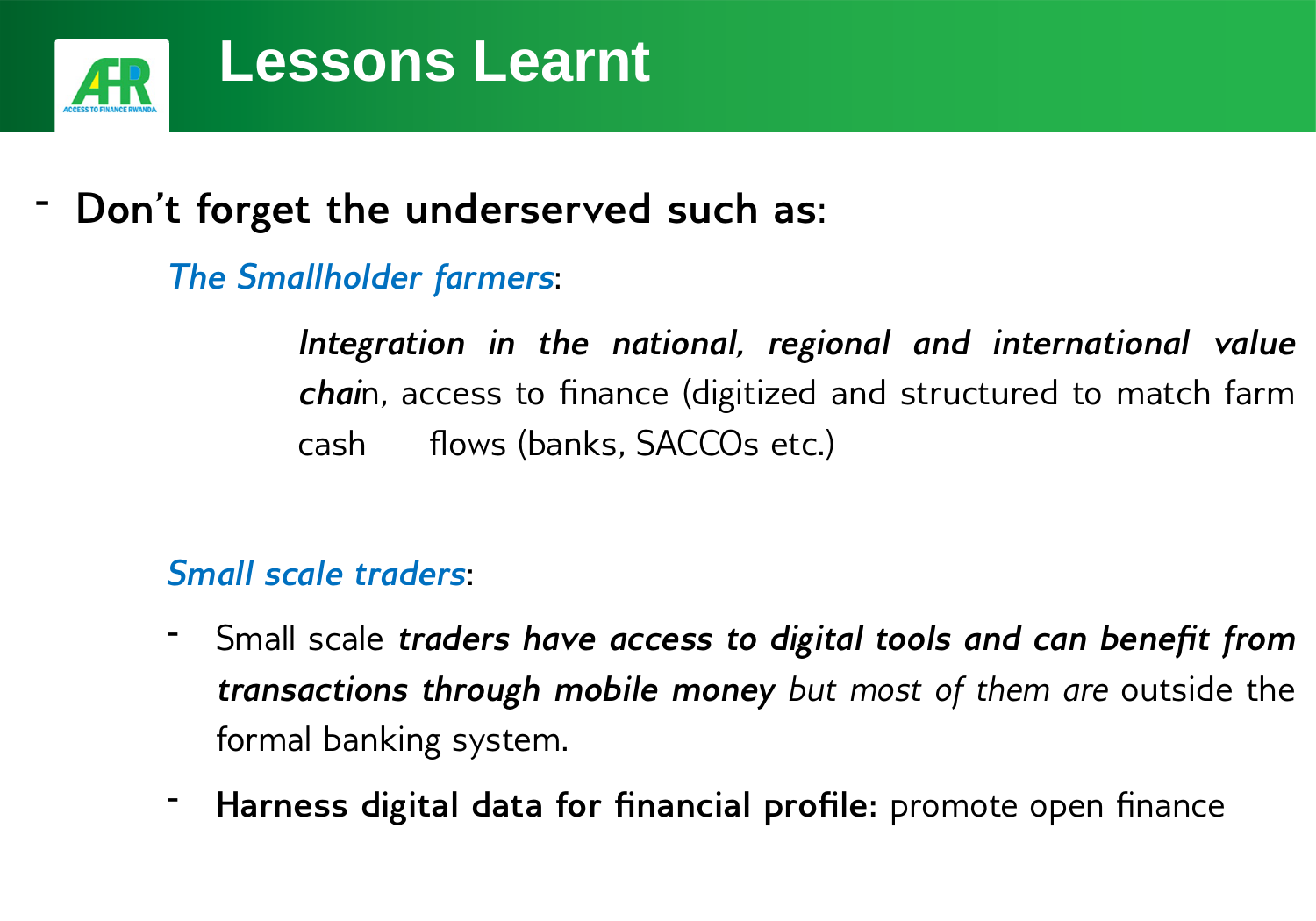

# Lessons Learnt

Don’t forget the underserved such as:
The Smallholder farmers:
	Integration in the national, regional and international value 	chain, access to finance (digitized and structured to match farm 	cash 	flows (banks, SACCOs etc.)

Small scale traders:
Small scale traders have access to digital tools and can benefit from transactions through mobile money but most of them are outside the formal banking system.
Harness digital data for financial profile: promote open finance